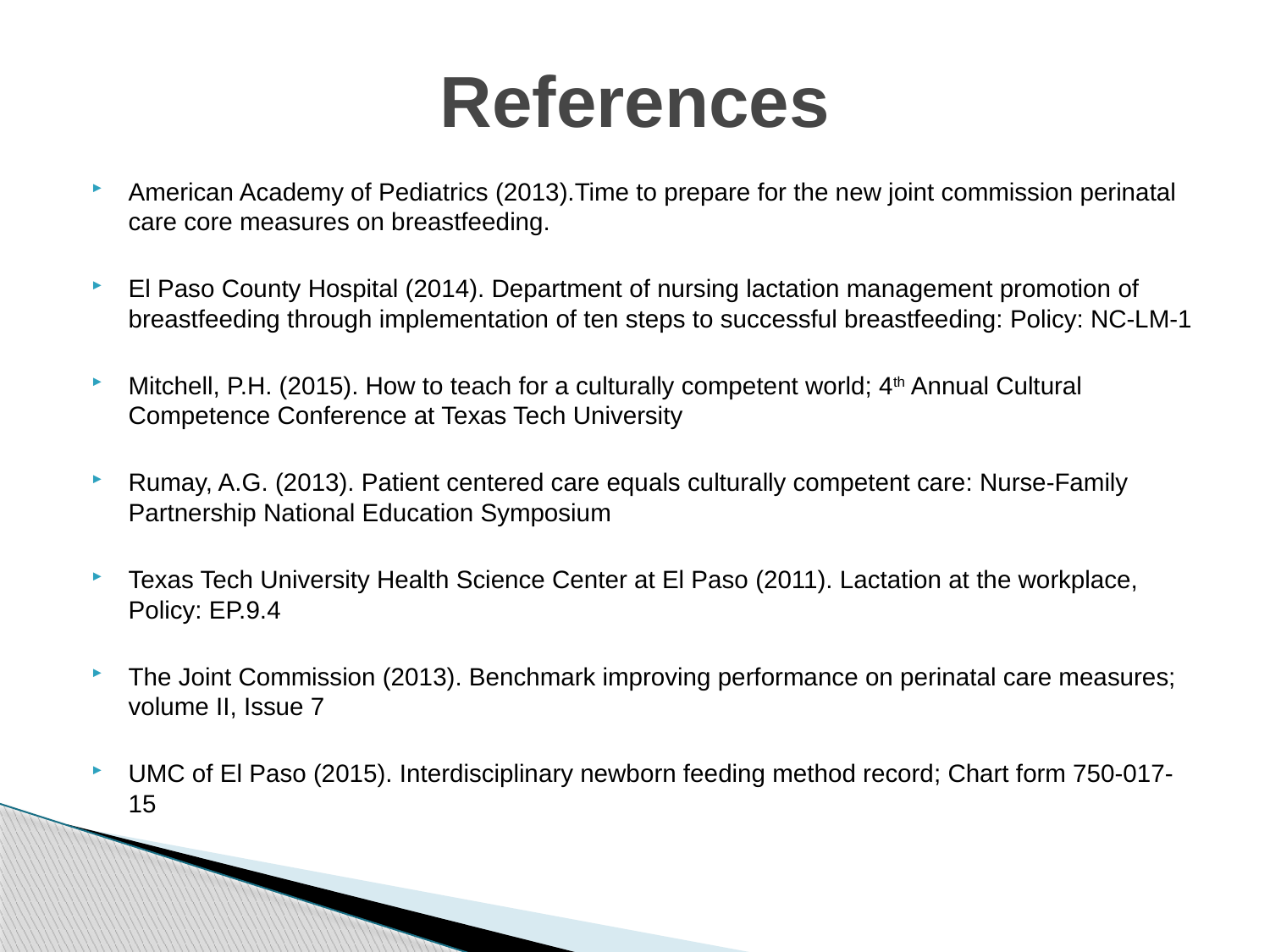

# References
American Academy of Pediatrics (2013).Time to prepare for the new joint commission perinatal care core measures on breastfeeding.

El Paso County Hospital (2014). Department of nursing lactation management promotion of breastfeeding through implementation of ten steps to successful breastfeeding: Policy: NC-LM-1

Mitchell, P.H. (2015). How to teach for a culturally competent world; 4th Annual Cultural Competence Conference at Texas Tech University

Rumay, A.G. (2013). Patient centered care equals culturally competent care: Nurse-Family Partnership National Education Symposium

Texas Tech University Health Science Center at El Paso (2011). Lactation at the workplace, Policy: EP.9.4

The Joint Commission (2013). Benchmark improving performance on perinatal care measures; volume II, Issue 7

UMC of El Paso (2015). Interdisciplinary newborn feeding method record; Chart form 750-017-15